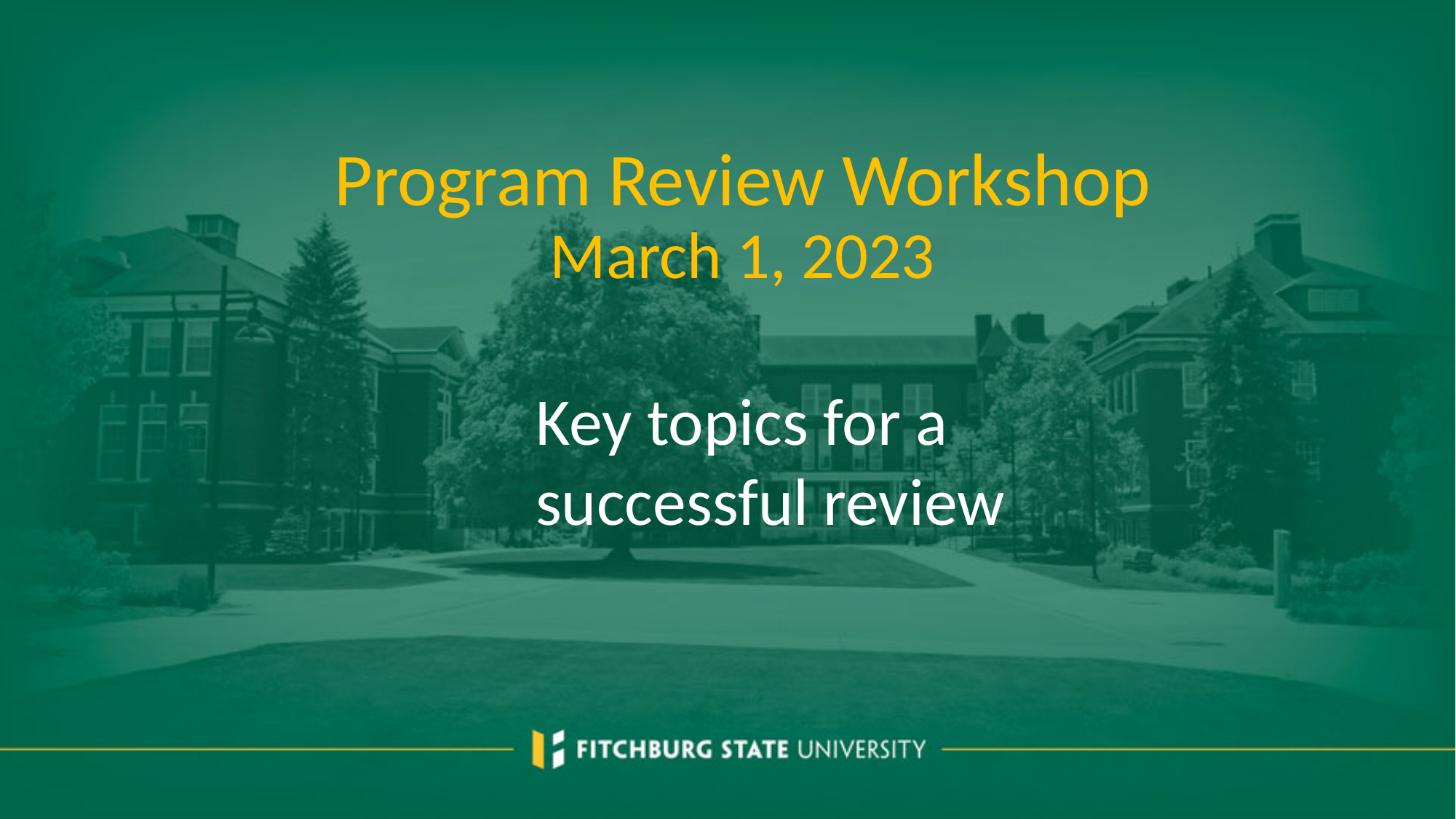

# Program Review Workshop March 1, 2023
Key topics for a successful review